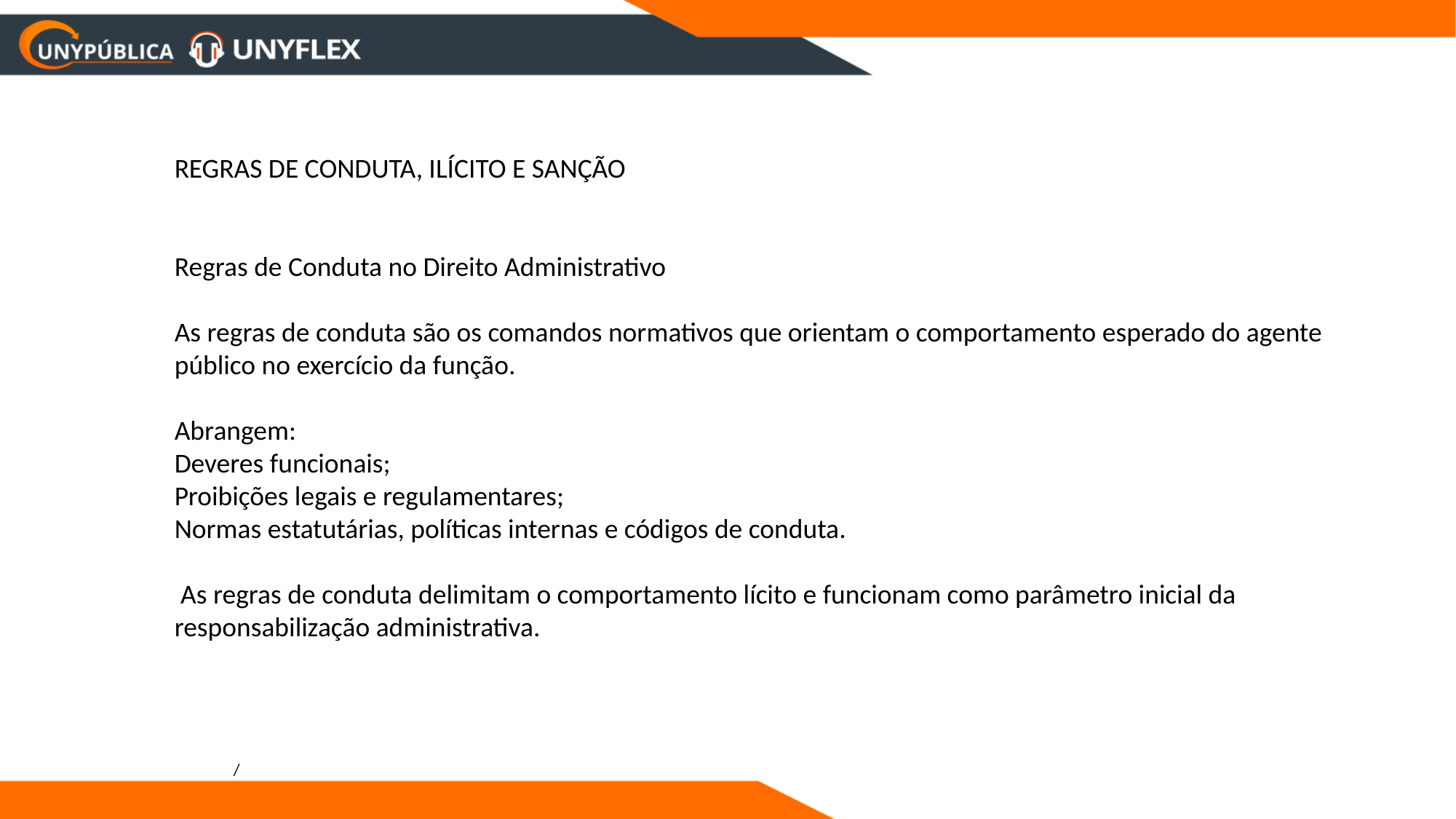

REGRAS DE CONDUTA, ILÍCITO E SANÇÃO

Regras de Conduta no Direito Administrativo

As regras de conduta são os comandos normativos que orientam o comportamento esperado do agente público no exercício da função.

Abrangem:
Deveres funcionais;
Proibições legais e regulamentares;
Normas estatutárias, políticas internas e códigos de conduta.

 As regras de conduta delimitam o comportamento lícito e funcionam como parâmetro inicial da responsabilização administrativa.

/